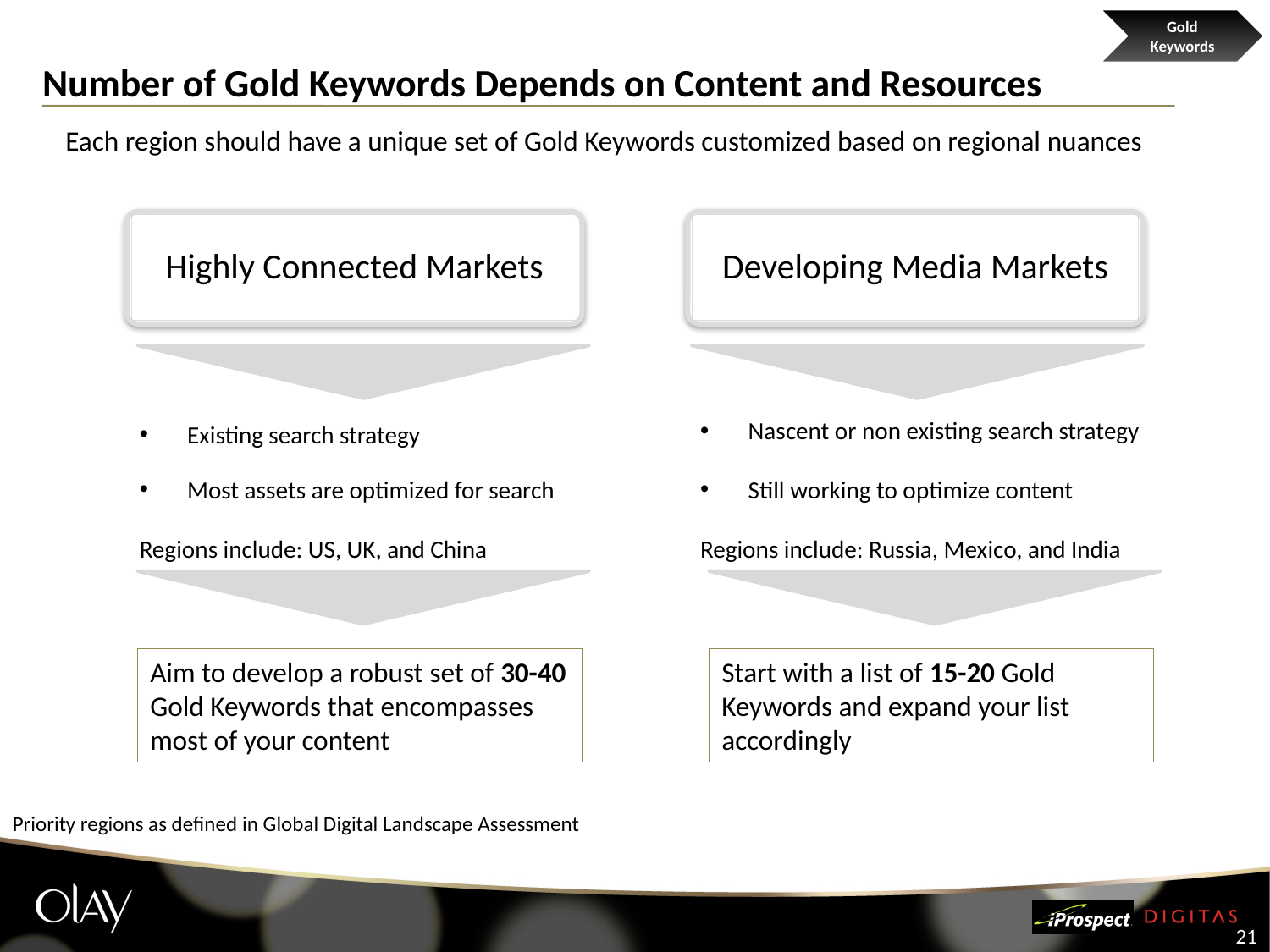

Gold Keywords
# Number of Gold Keywords Depends on Content and Resources
Each region should have a unique set of Gold Keywords customized based on regional nuances

Highly Connected Markets

Developing Media Markets

Nascent or non existing search strategy

Still working to optimize content

Regions include: Russia, Mexico, and India
Existing search strategy

Most assets are optimized for search

Regions include: US, UK, and China

Aim to develop a robust set of 30-40 Gold Keywords that encompasses most of your content
Start with a list of 15-20 Gold Keywords and expand your list accordingly
Priority regions as defined in Global Digital Landscape Assessment
21